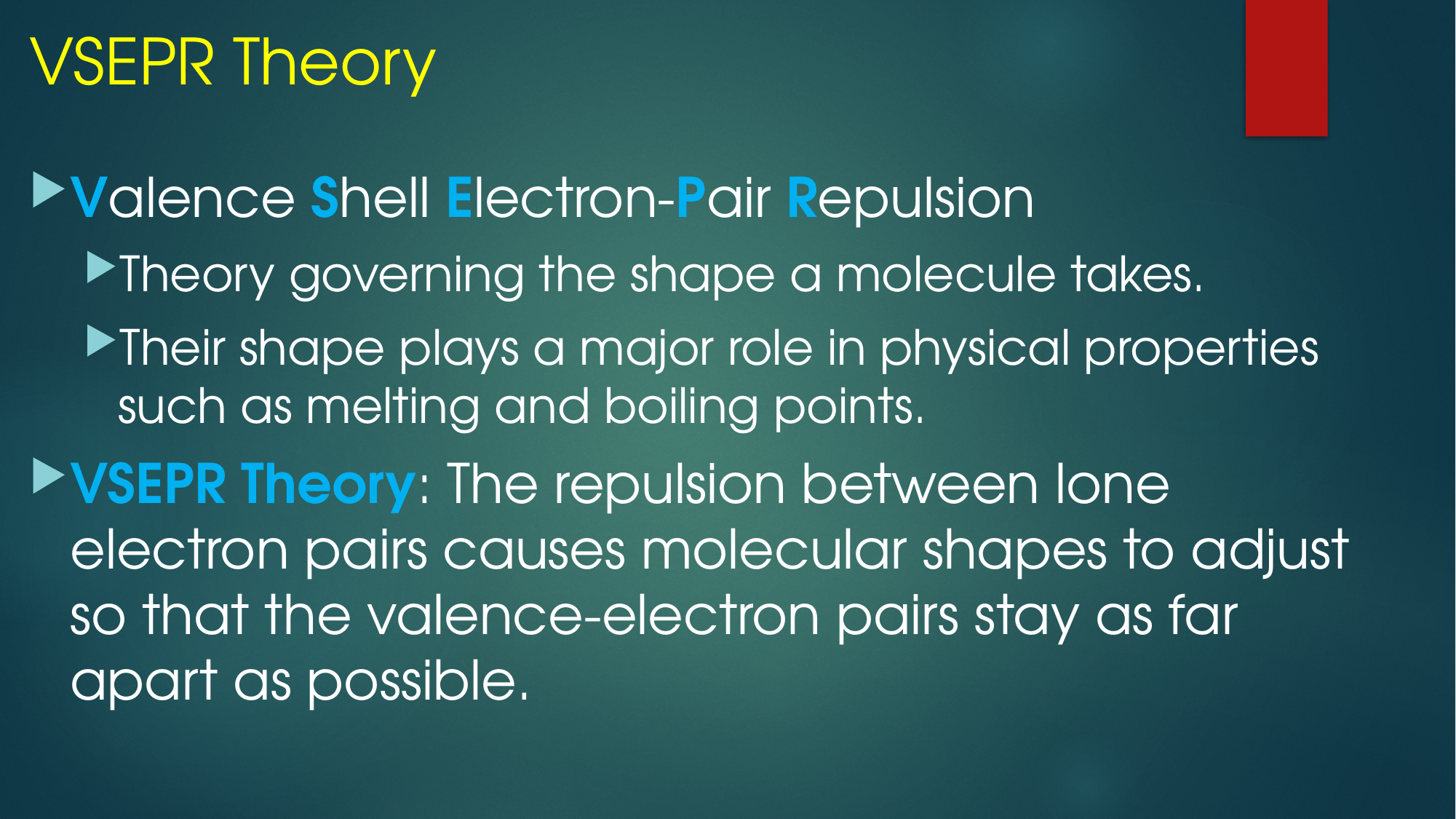

# VSEPR Theory
Valence Shell Electron-Pair Repulsion
Theory governing the shape a molecule takes.
Their shape plays a major role in physical properties such as melting and boiling points.
VSEPR Theory: The repulsion between lone electron pairs causes molecular shapes to adjust so that the valence-electron pairs stay as far apart as possible.